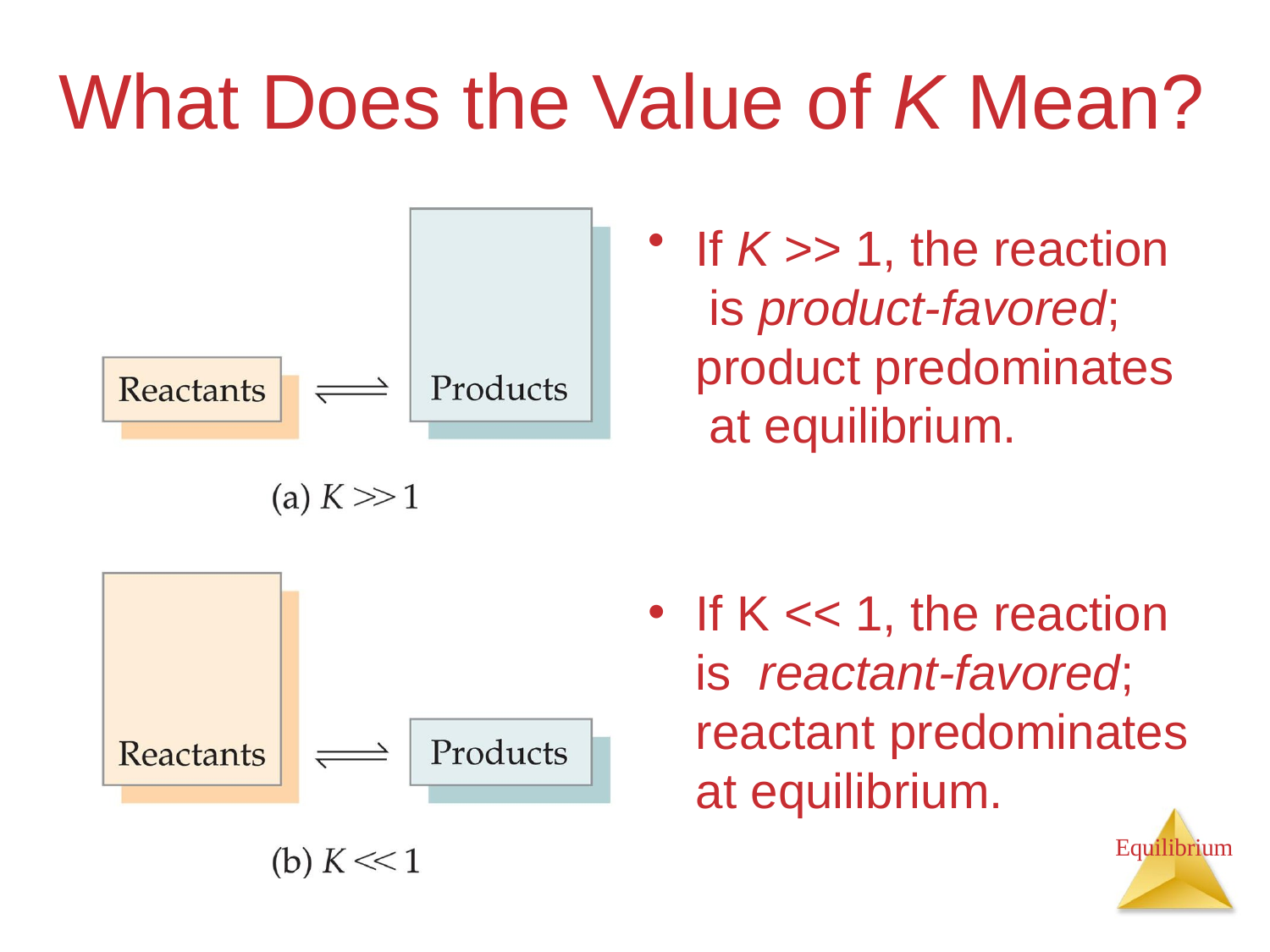

# What Does the Value of K Mean?

If K >> 1, the reaction  is product-favored;  product predominates  at equilibrium.

If K << 1, the reaction is  reactant-favored;  reactant predominates  at equilibrium.
Equilibrium